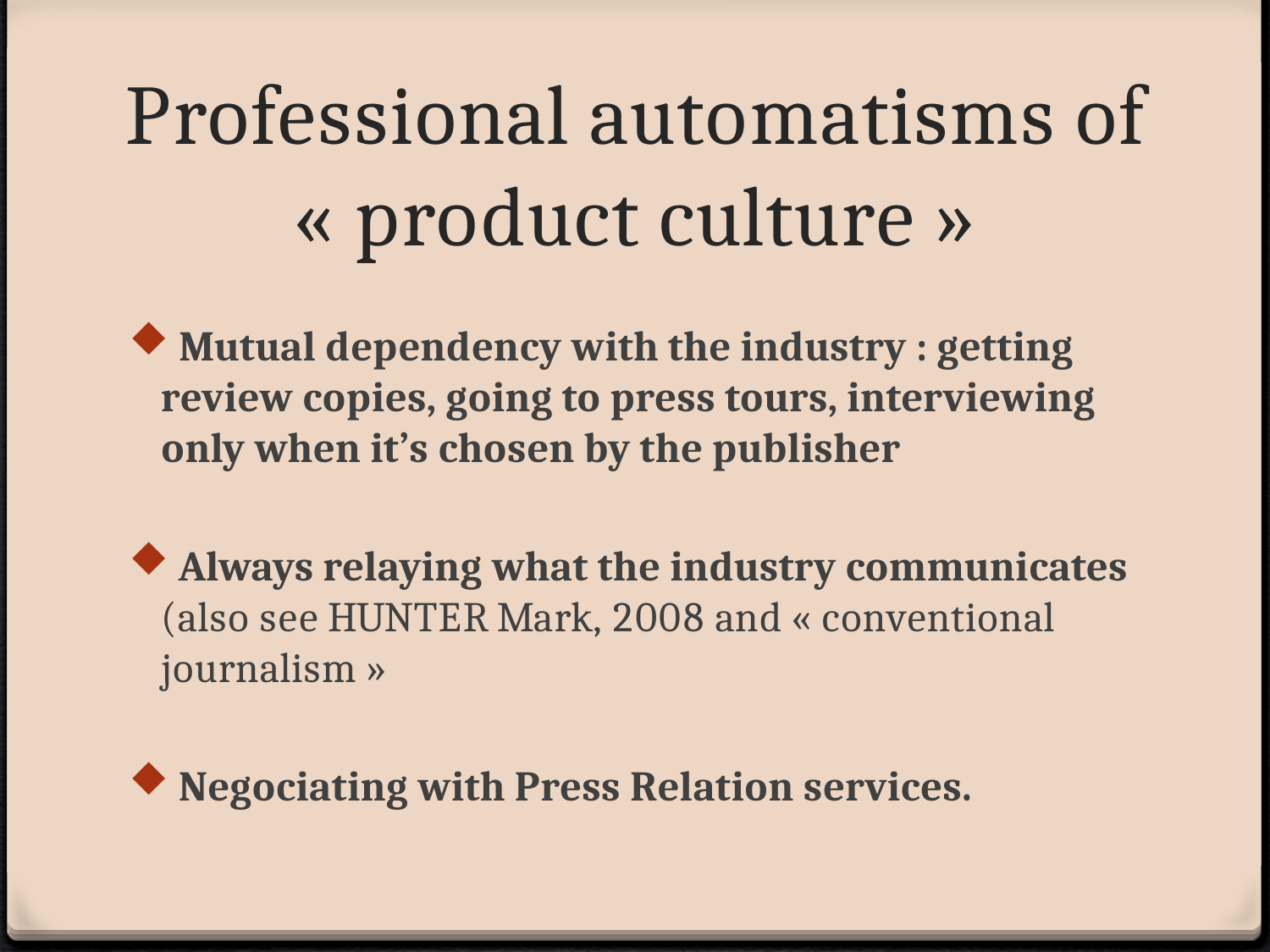

# Professional automatisms of « product culture »
 Mutual dependency with the industry : getting review copies, going to press tours, interviewing only when it’s chosen by the publisher

 Always relaying what the industry communicates (also see HUNTER Mark, 2008 and « conventional journalism »

 Negociating with Press Relation services.